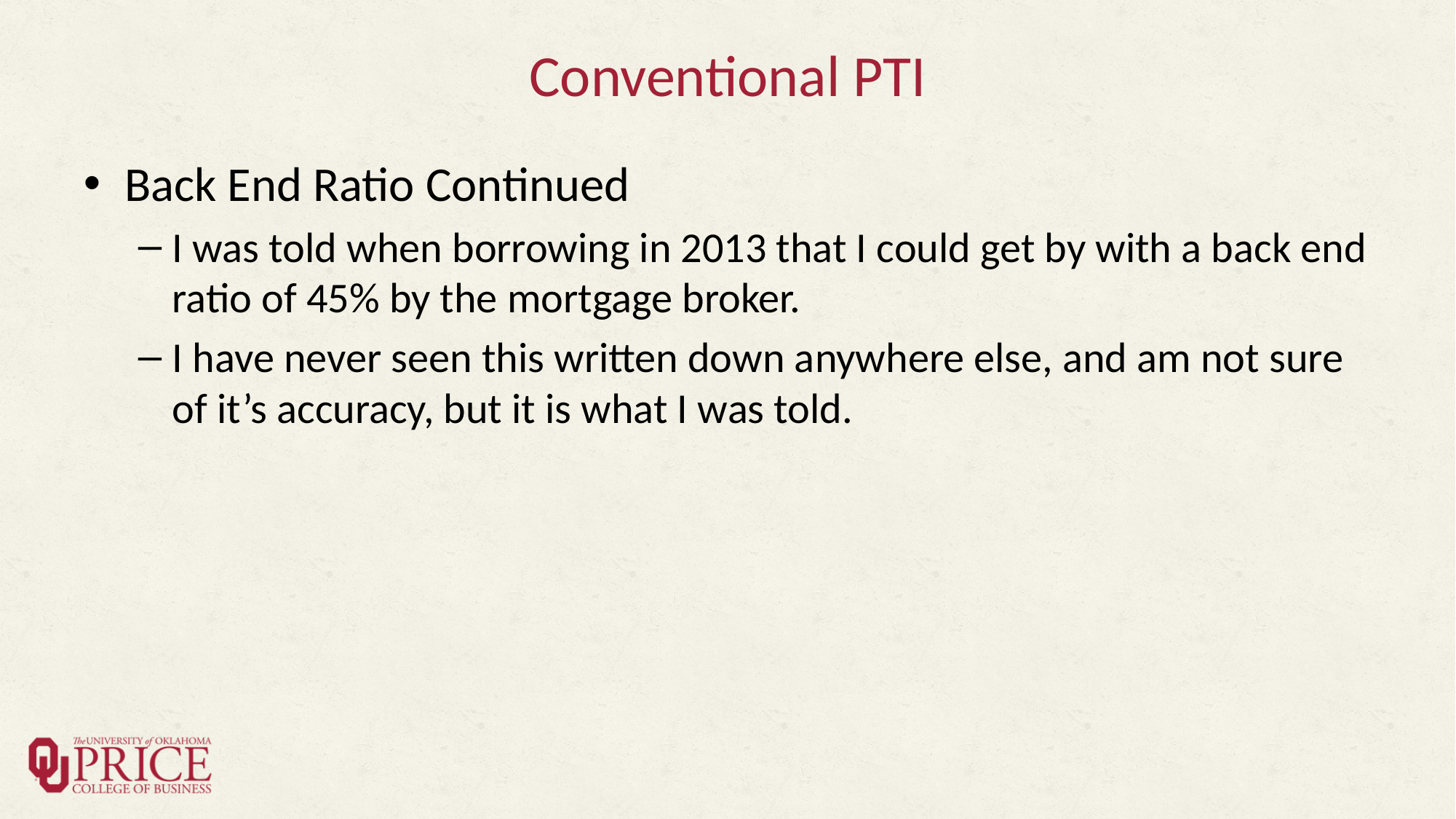

# Conventional PTI
Back End Ratio Continued
I was told when borrowing in 2013 that I could get by with a back end ratio of 45% by the mortgage broker.
I have never seen this written down anywhere else, and am not sure of it’s accuracy, but it is what I was told.